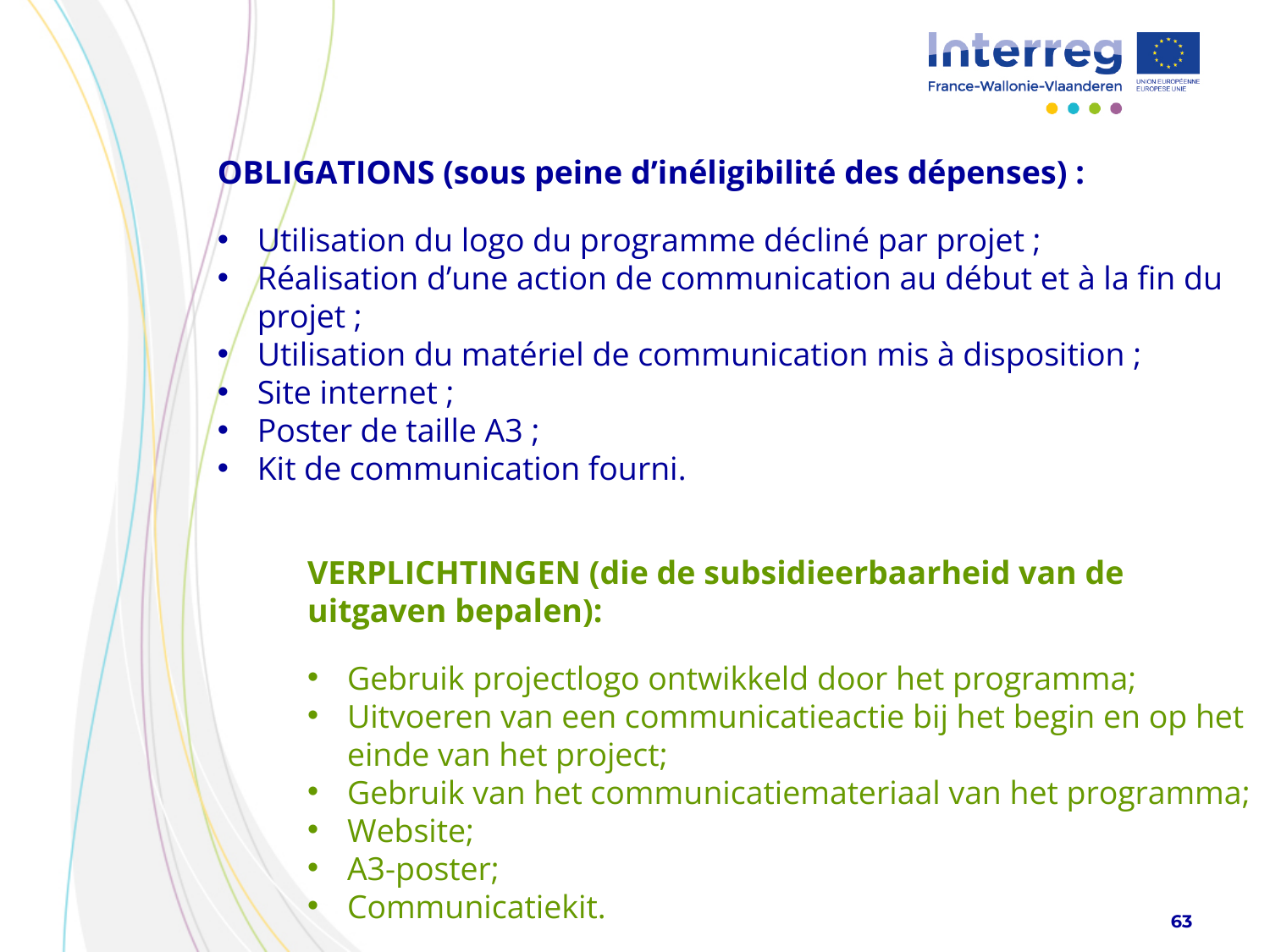

OBLIGATIONS (sous peine d’inéligibilité des dépenses) :

Utilisation du logo du programme décliné par projet ;
Réalisation d’une action de communication au début et à la fin du projet ;
Utilisation du matériel de communication mis à disposition ;
Site internet ;
Poster de taille A3 ;
Kit de communication fourni.
VERPLICHTINGEN (die de subsidieerbaarheid van de uitgaven bepalen):

Gebruik projectlogo ontwikkeld door het programma;
Uitvoeren van een communicatieactie bij het begin en op het einde van het project;
Gebruik van het communicatiemateriaal van het programma;
Website;
A3-poster;
Communicatiekit.
63